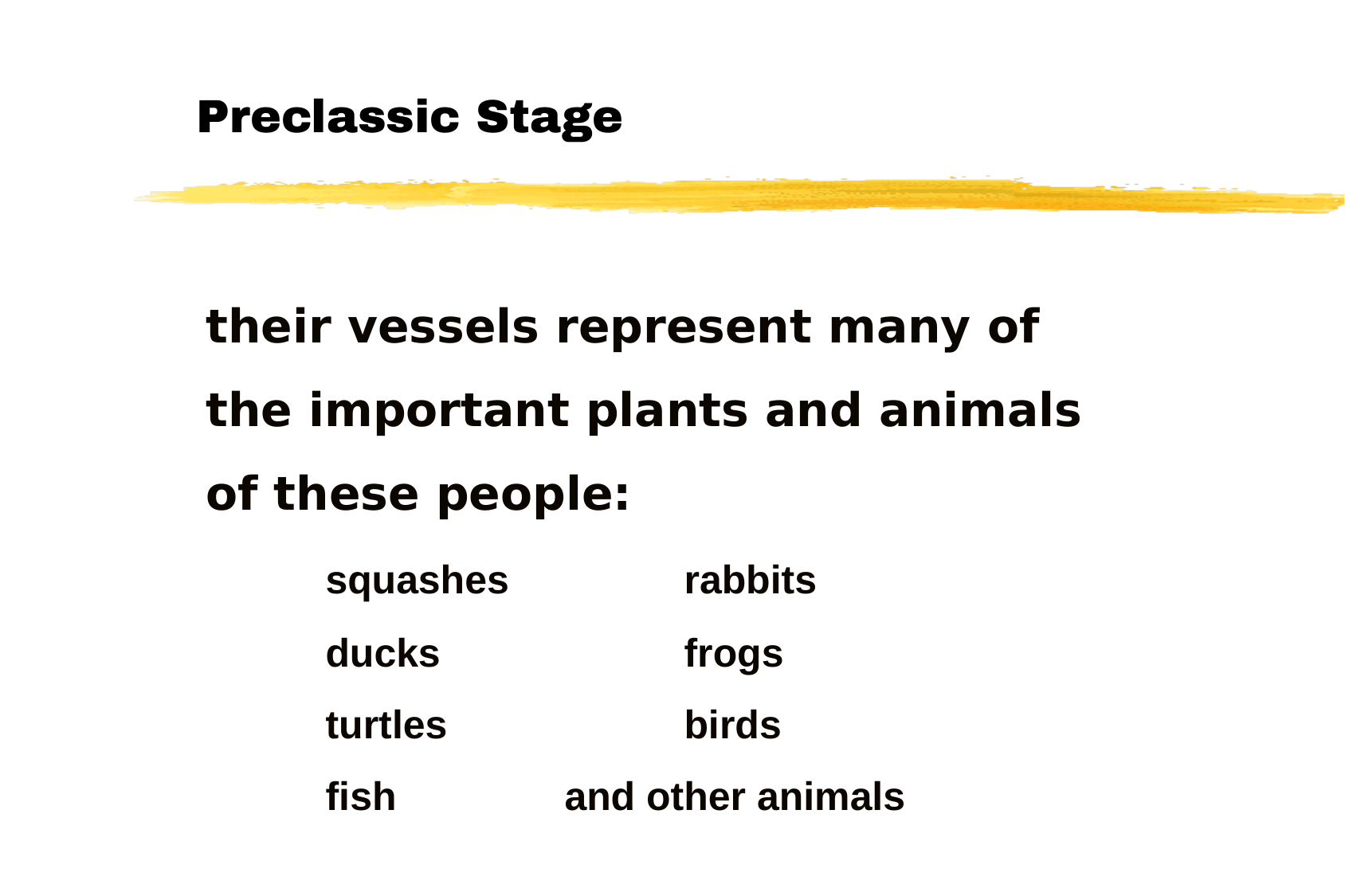

Preclassic Stage
their vessels represent many of the important plants and animals of these people:
	squashes		rabbits
	ducks			frogs
	turtles		birds
	fish		and other animals